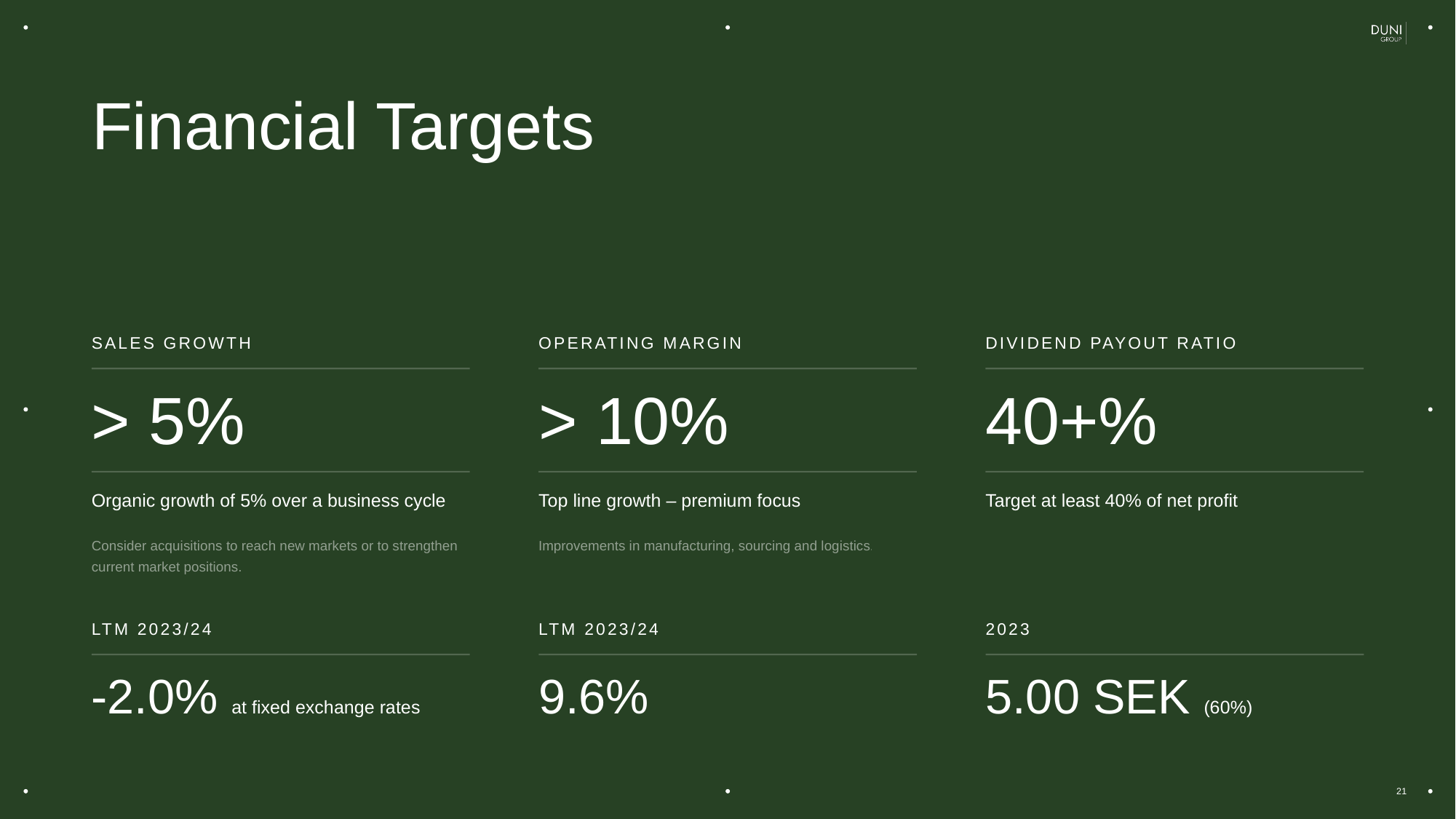

# Financial Targets
SALES GROWTH
OPERATING MARGIN
DIVIDEND PAYOUT RATIO
> 5%
> 10%
40+%
Organic growth of 5% over a business cycle

Consider acquisitions to reach new markets or to strengthen current market positions.
Top line growth – premium focus

Improvements in manufacturing, sourcing and logistics.
Target at least 40% of net profit
LTM 2023/24
LTM 2023/24
2023
-2.0% at fixed exchange rates
9.6%
5.00 SEK (60%)